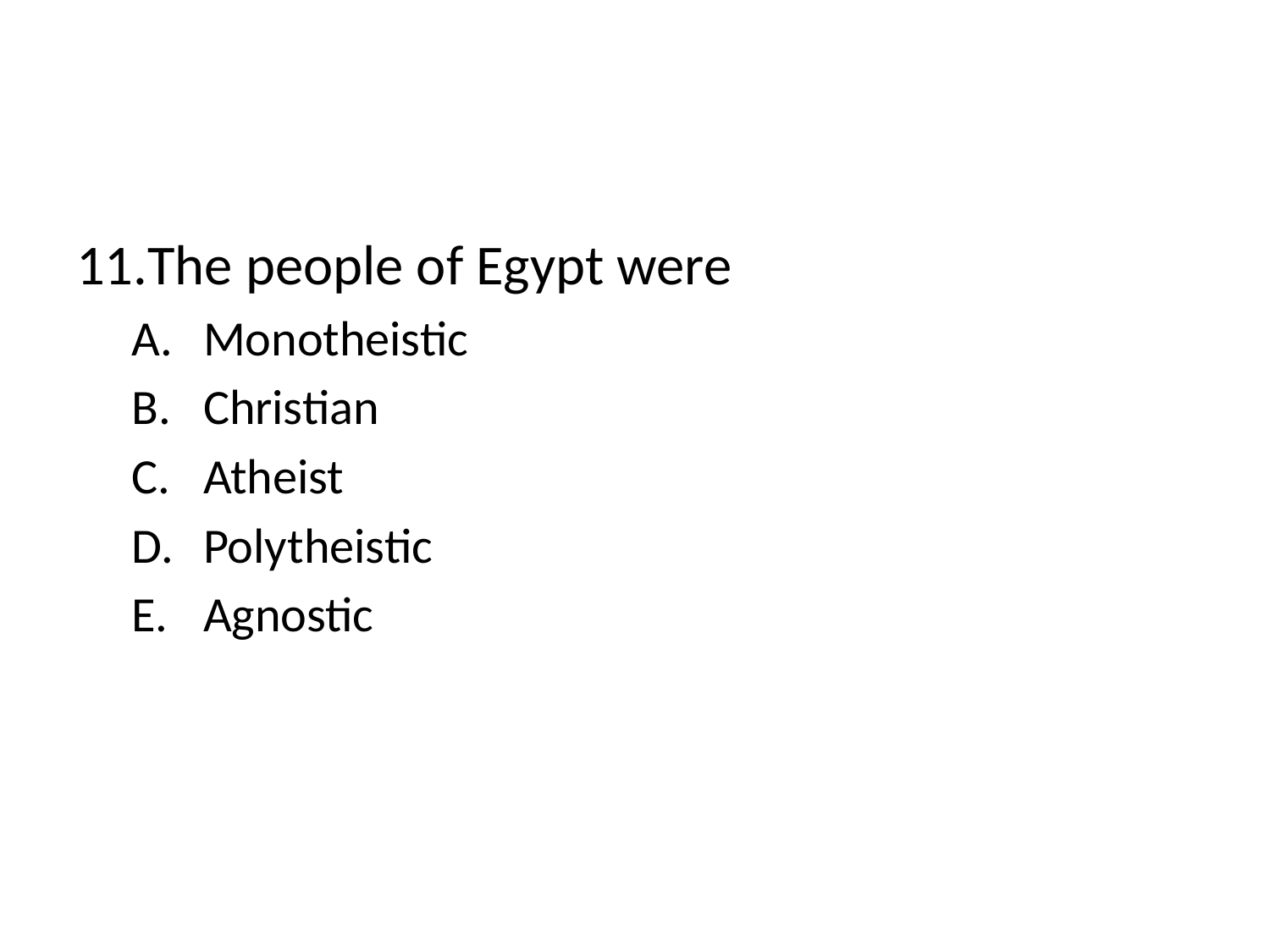

#
The people of Egypt were
Monotheistic
Christian
Atheist
Polytheistic
Agnostic